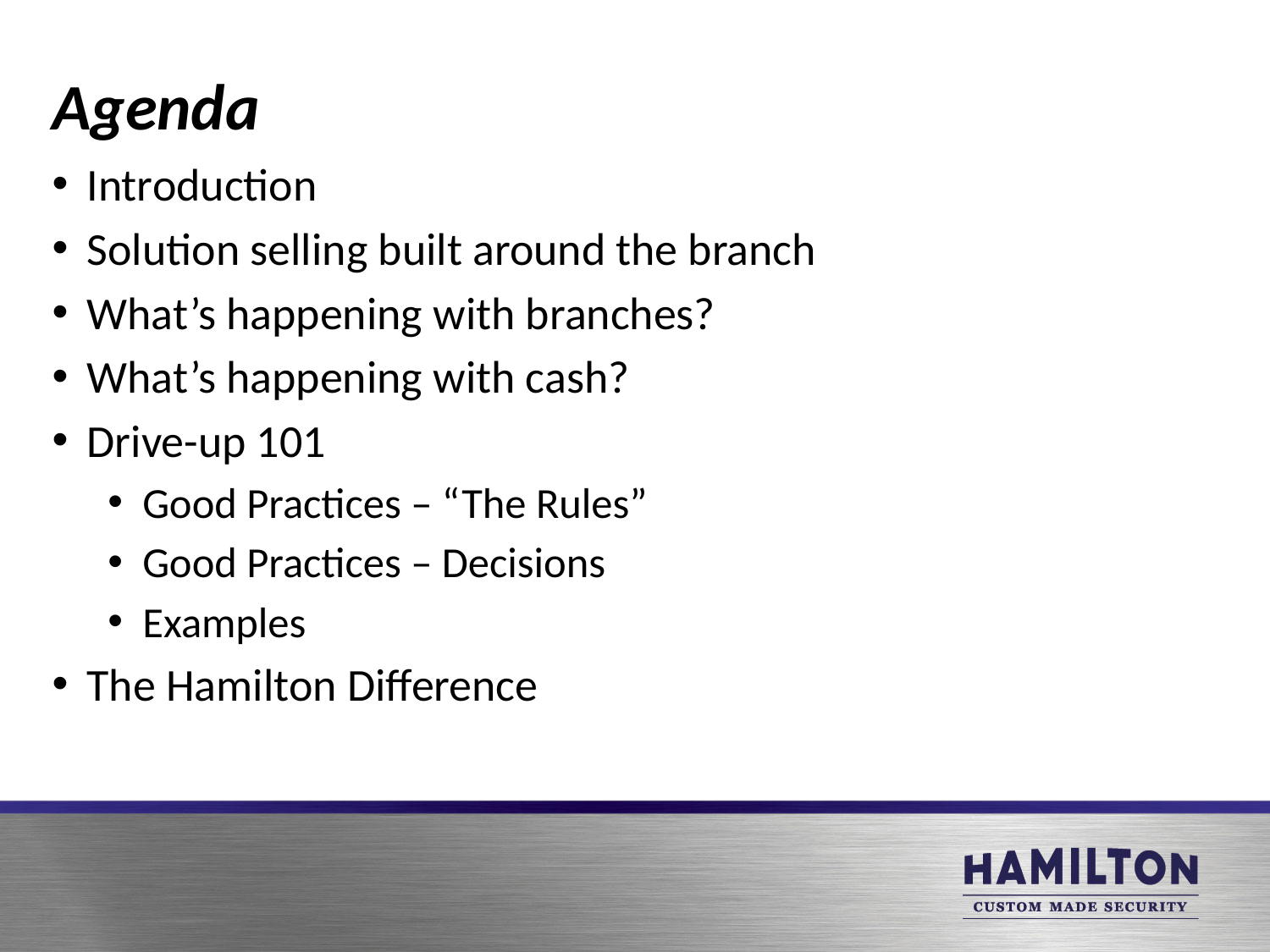

# Agenda
Introduction
Solution selling built around the branch
What’s happening with branches?
What’s happening with cash?
Drive-up 101
Good Practices – “The Rules”
Good Practices – Decisions
Examples
The Hamilton Difference